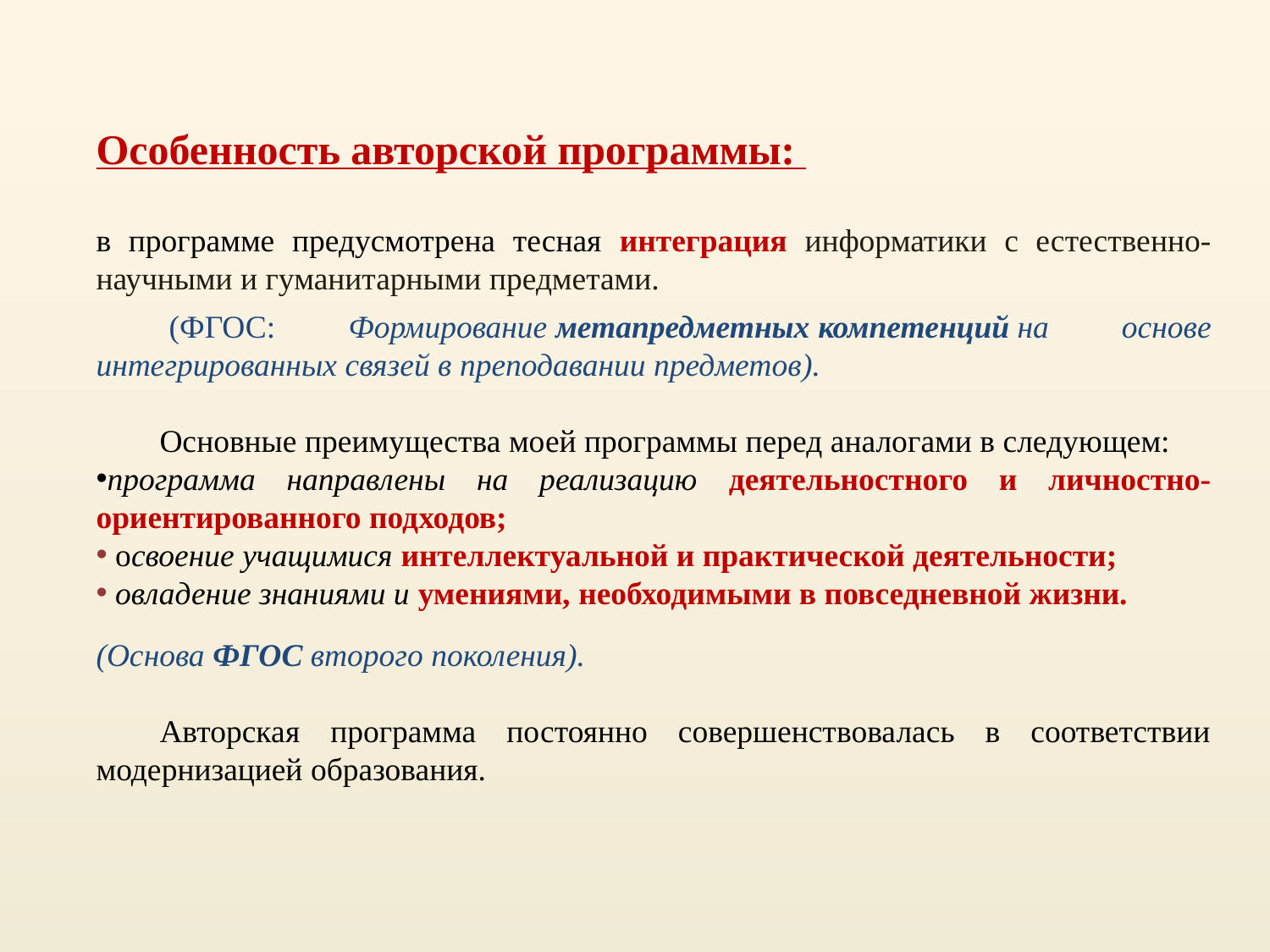

Особенность авторской программы:

в программе предусмотрена тесная интеграция информатики с естественно-научными и гуманитарными предметами.
 (ФГОС: Формирование метапредметных компетенций на основе интегрированных связей в преподавании предметов).

Основные преимущества моей программы перед аналогами в следующем:
программа направлены на реализацию деятельностного и личностно-ориентированного подходов;
 освоение учащимися интеллектуальной и практической деятельности;
 овладение знаниями и умениями, необходимыми в повседневной жизни.

(Основа ФГОС второго поколения).

Авторская программа постоянно совершенствовалась в соответствии модернизацией образования.